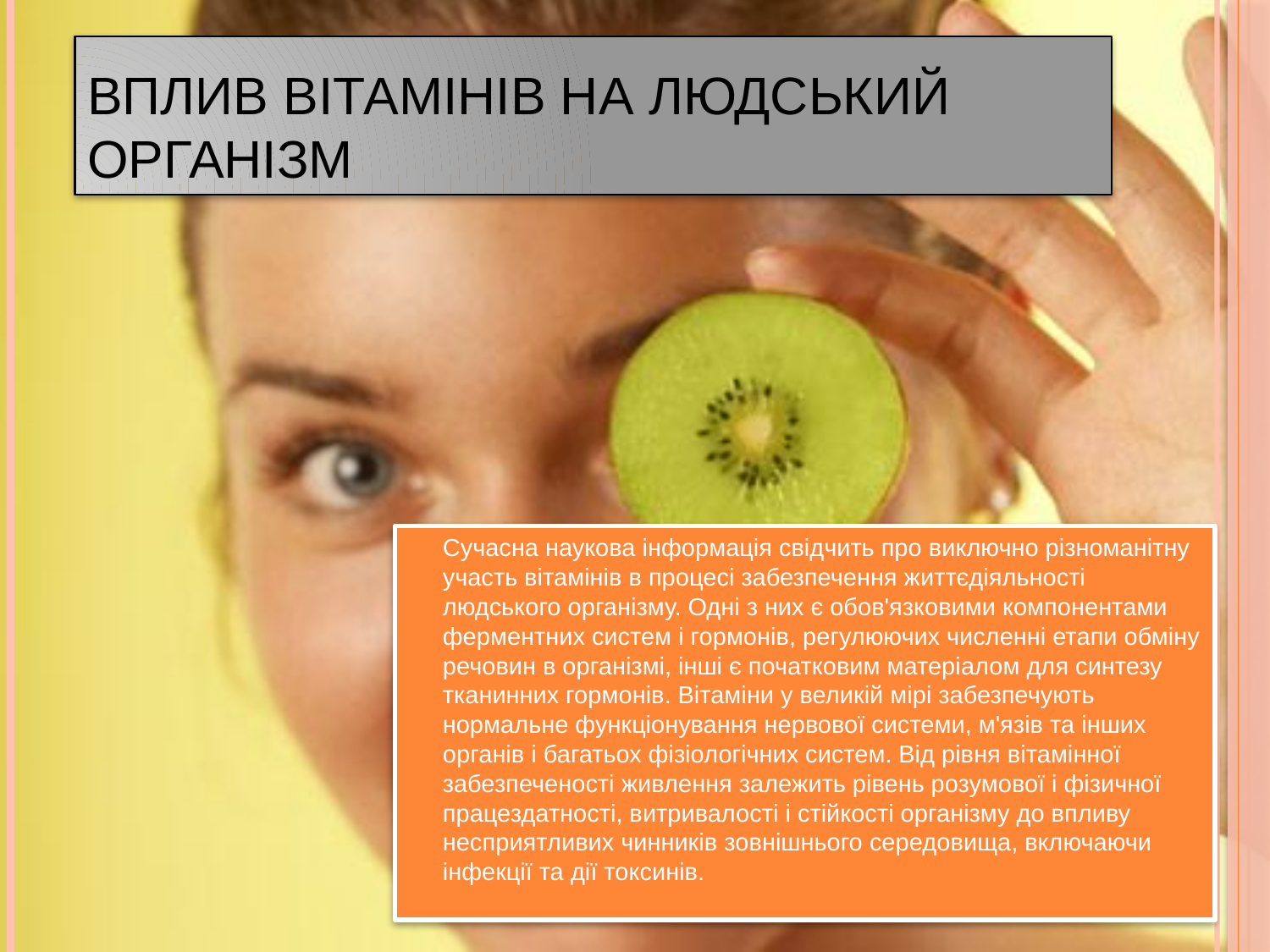

# Вплив вітамінів на людський організм
Сучасна наукова інформація свідчить про виключно різноманітну участь вітамінів в процесі забезпечення життєдіяльності людського організму. Одні з них є обов'язковими компонентами ферментних систем і гормонів, регулюючих численні етапи обміну речовин в організмі, інші є початковим матеріалом для синтезу тканинних гормонів. Вітаміни у великій мірі забезпечують нормальне функціонування нервової системи, м'язів та інших органів і багатьох фізіологічних систем. Від рівня вітамінної забезпеченості живлення залежить рівень розумової і фізичної працездатності, витривалості і стійкості організму до впливу несприятливих чинників зовнішнього середовища, включаючи інфекції та дії токсинів.